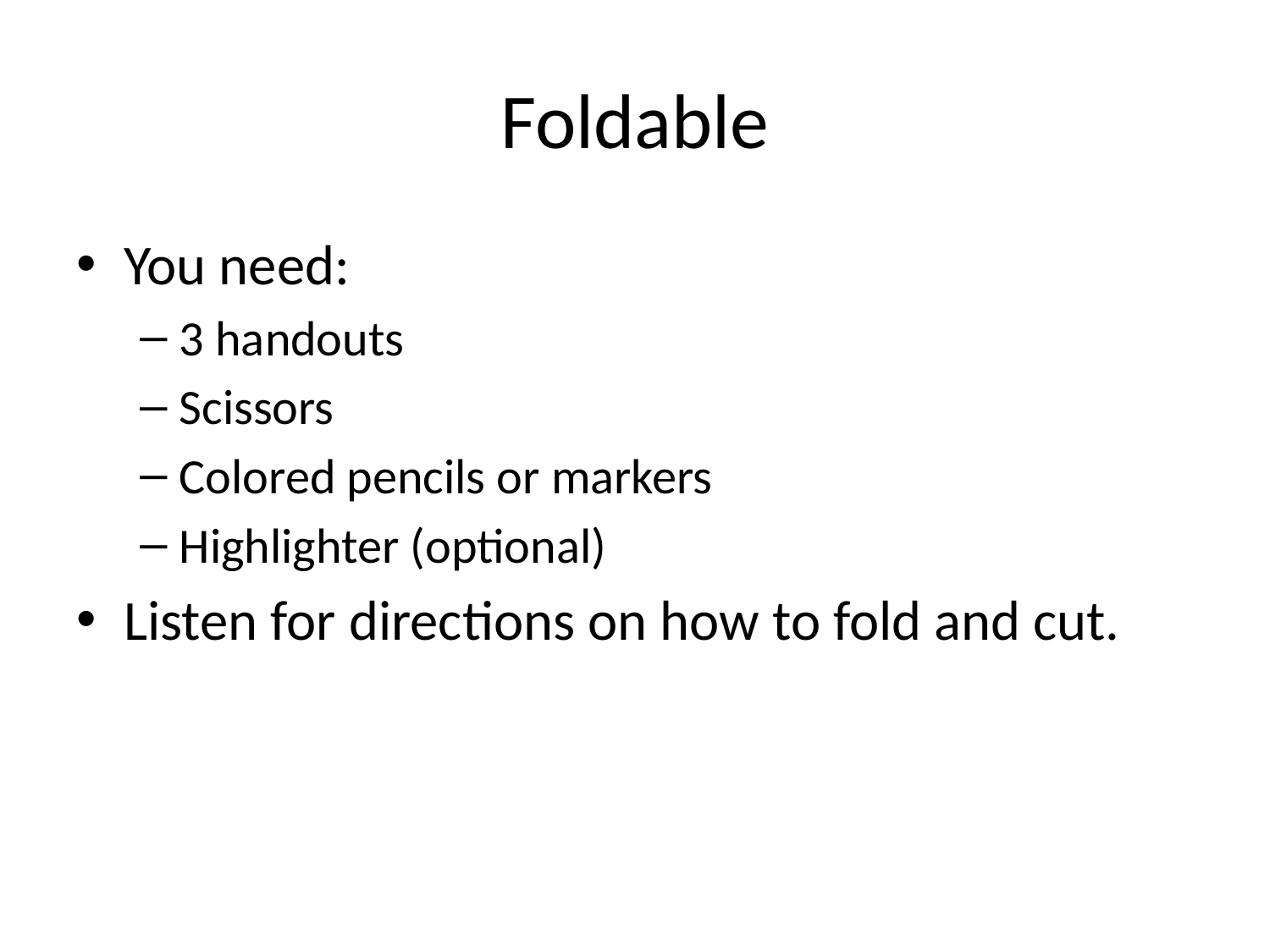

# Foldable
You need:
3 handouts
Scissors
Colored pencils or markers
Highlighter (optional)
Listen for directions on how to fold and cut.